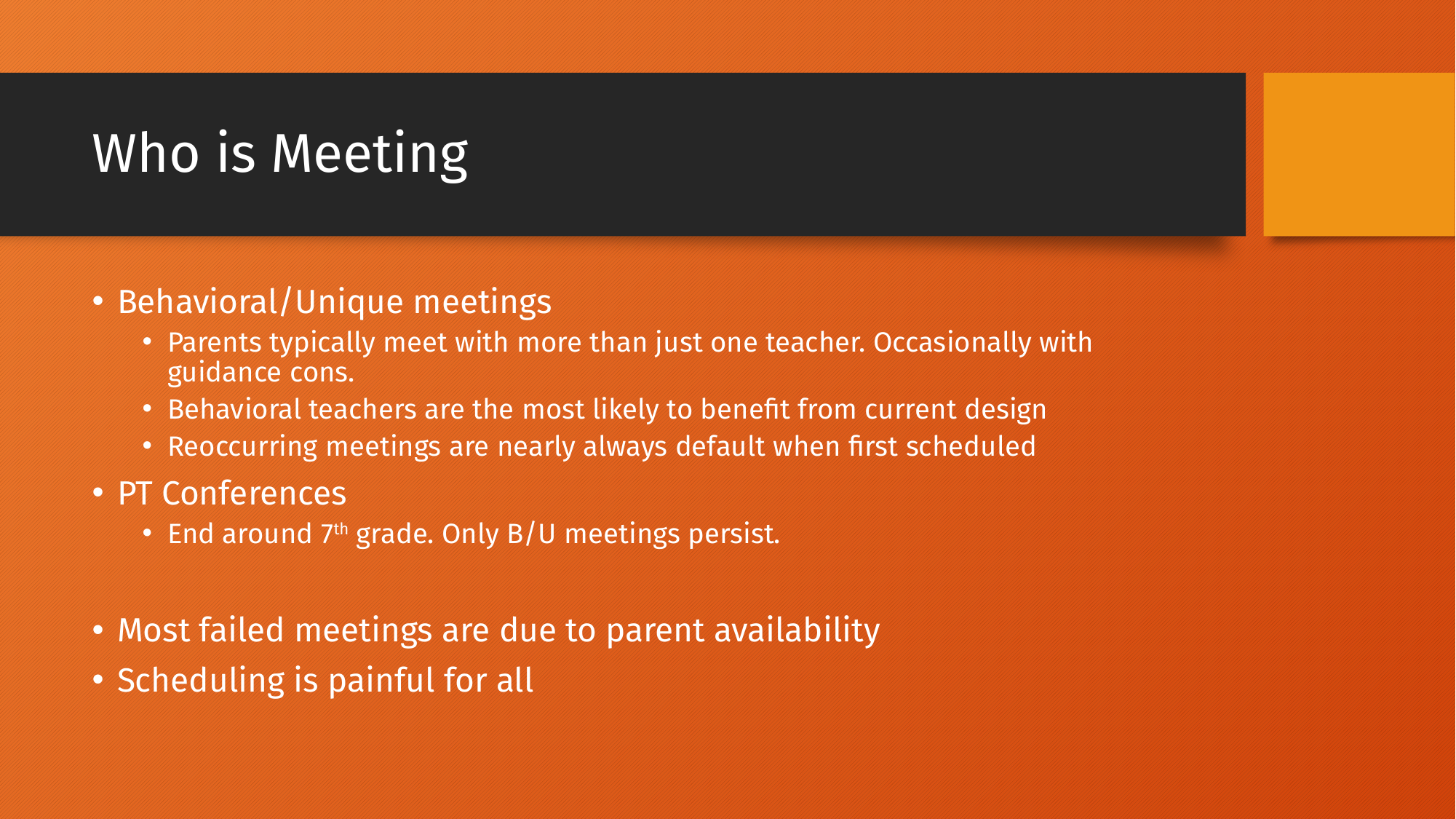

# Who is Meeting
Behavioral/Unique meetings
Parents typically meet with more than just one teacher. Occasionally with guidance cons.
Behavioral teachers are the most likely to benefit from current design
Reoccurring meetings are nearly always default when first scheduled
PT Conferences
End around 7th grade. Only B/U meetings persist.

Most failed meetings are due to parent availability
Scheduling is painful for all